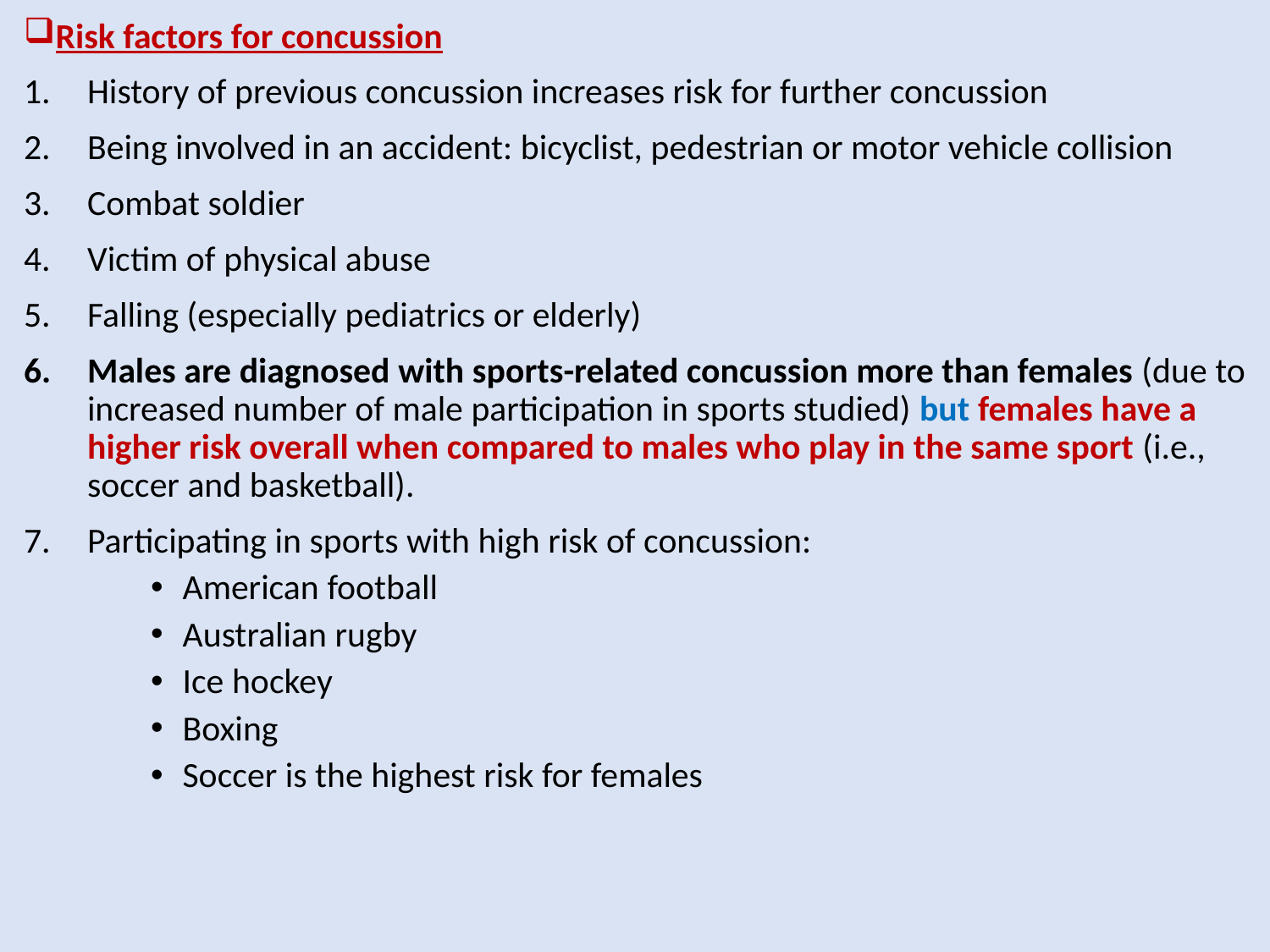

Risk factors for concussion
History of previous concussion increases risk for further concussion
Being involved in an accident: bicyclist, pedestrian or motor vehicle collision
Combat soldier
Victim of physical abuse
Falling (especially pediatrics or elderly)
Males are diagnosed with sports-related concussion more than females (due to increased number of male participation in sports studied) but females have a higher risk overall when compared to males who play in the same sport (i.e., soccer and basketball).
Participating in sports with high risk of concussion:
American football
Australian rugby
Ice hockey
Boxing
Soccer is the highest risk for females